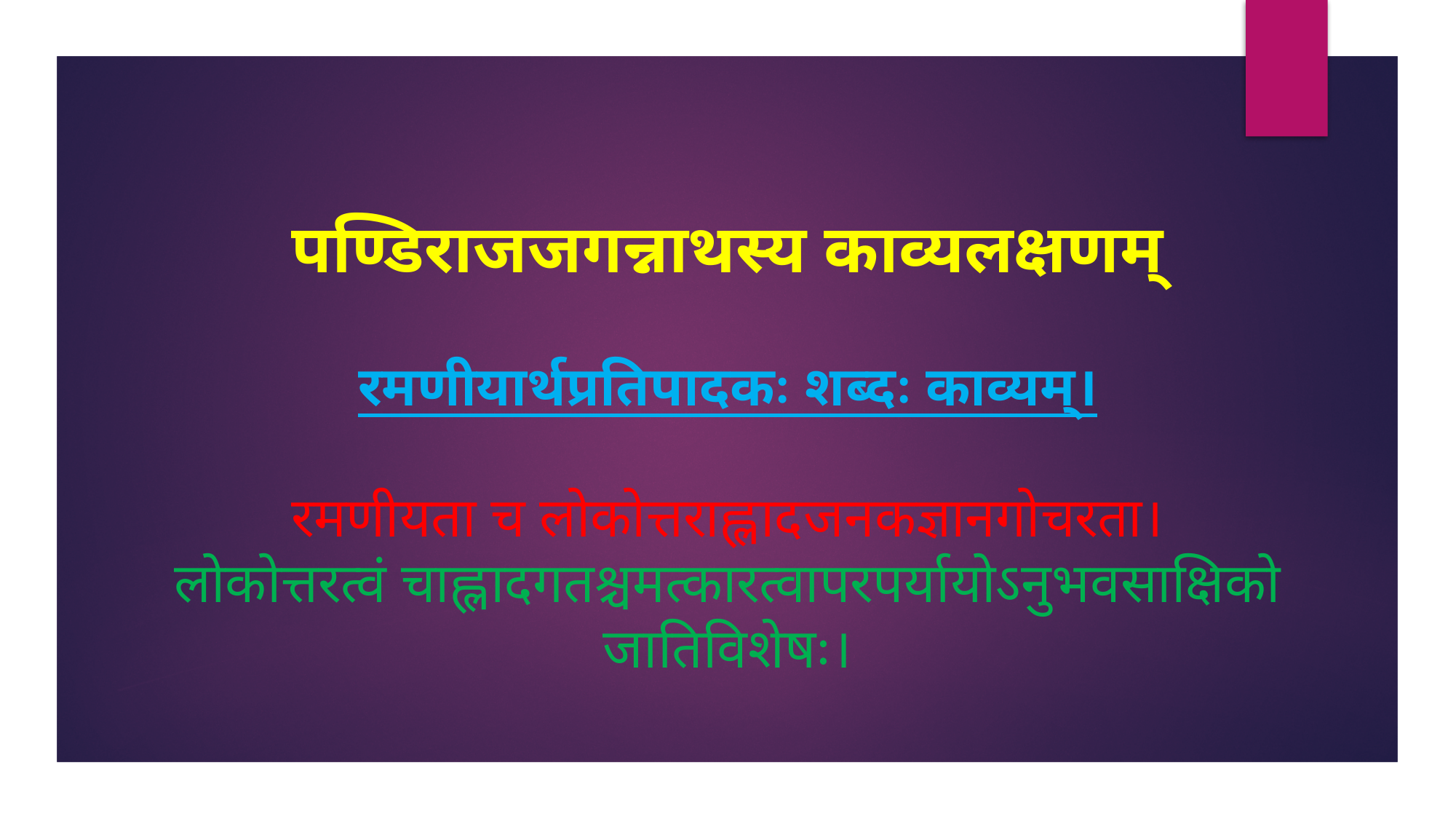

# पण्डिराजजगन्नाथस्य काव्यलक्षणम् रमणीयार्थप्रतिपादकः शब्दः काव्यम्। रमणीयता च लोकोत्तराह्लादजनकज्ञानगोचरता। लोकोत्तरत्वं चाह्लादगतश्चमत्कारत्वापरपर्यायोऽनुभवसाक्षिको जातिविशेषः।